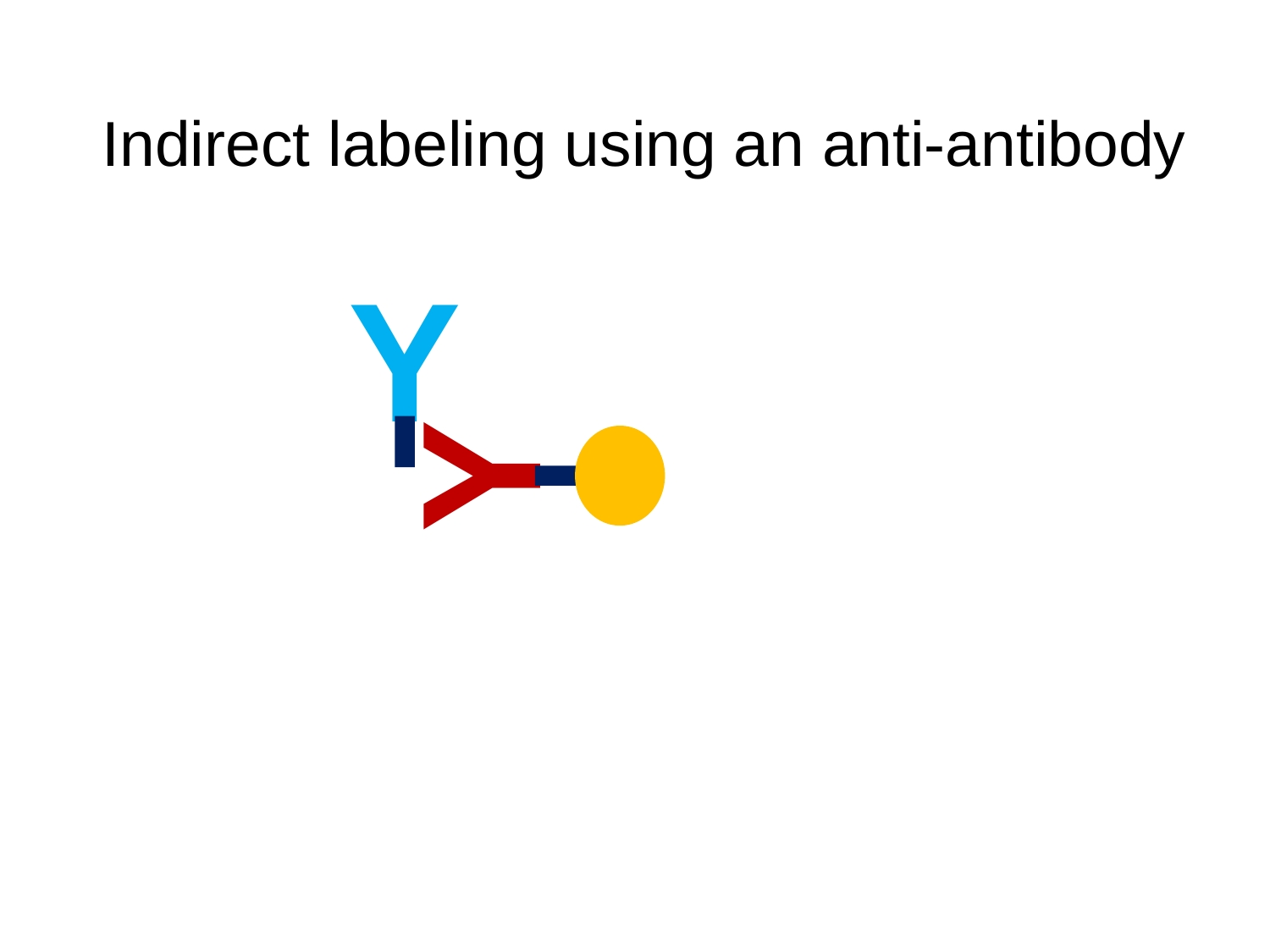

Indirect labeling using an anti-antibody
Y
Y